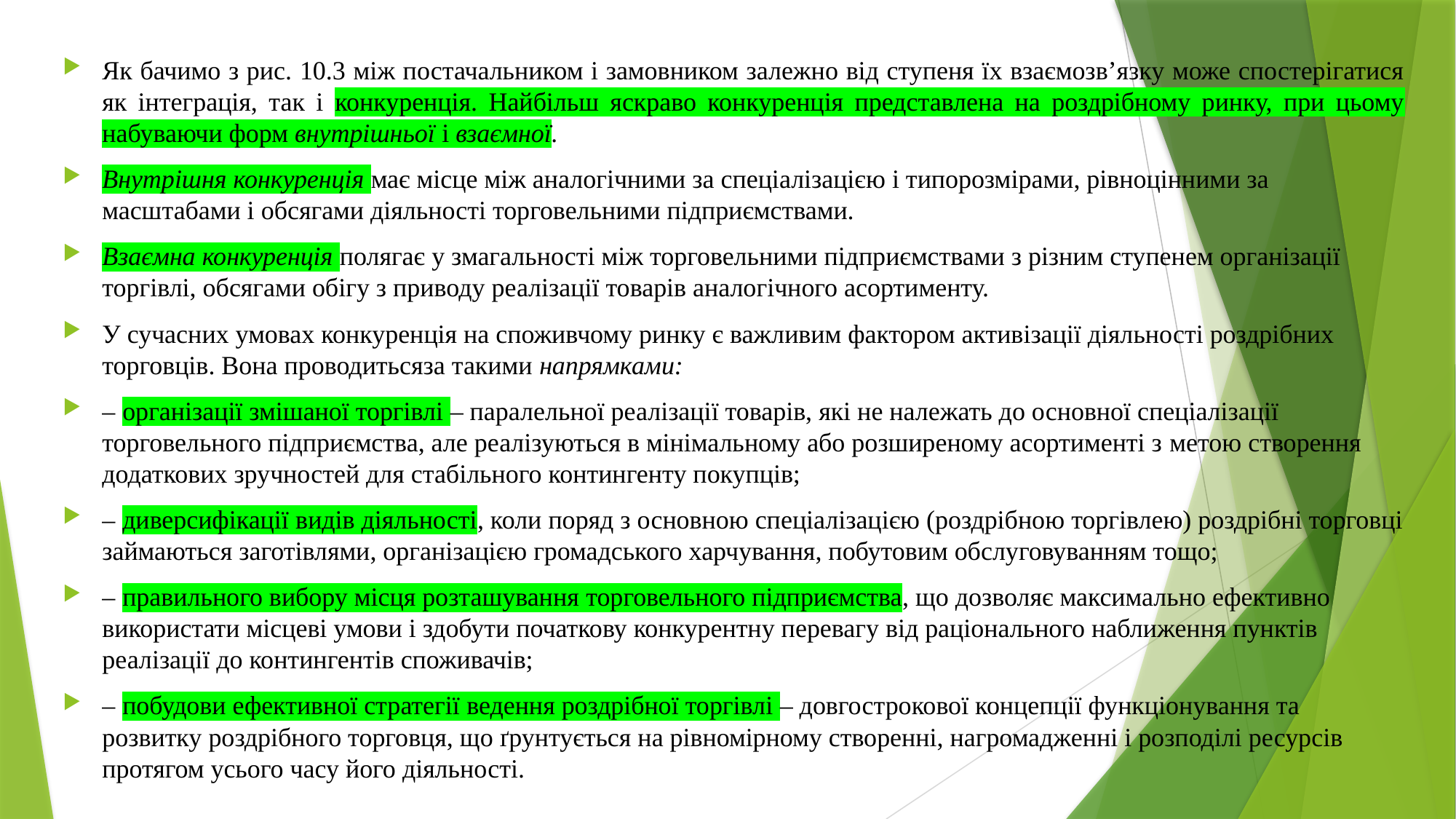

Як бачимо з рис. 10.3 між постачальником і замовником залежно від ступеня їх взаємозв’язку може спостерігатися як інтеграція, так і конкуренція. Найбільш яскраво конкуренція представлена на роздрібному ринку, при цьому набуваючи форм внутрішньої і взаємної.
Внутрішня конкуренція має місце між аналогічними за спеціалізацією і типорозмірами, рівноцінними за масштабами і обсягами діяльності торговельними підприємствами.
Взаємна конкуренція полягає у змагальності між торговельними підприємствами з різним ступенем організації торгівлі, обсягами обігу з приводу реалізації товарів аналогічного асортименту.
У сучасних умовах конкуренція на споживчому ринку є важливим фактором активізації діяльності роздрібних торговців. Вона проводитьсяза такими напрямками:
– організації змішаної торгівлі – паралельної реалізації товарів, які не належать до основної спеціалізації торговельного підприємства, але реалізуються в мінімальному або розширеному асортименті з метою створення додаткових зручностей для стабільного контингенту покупців;
– диверсифікації видів діяльності, коли поряд з основною спеціалізацією (роздрібною торгівлею) роздрібні торговці займаються заготівлями, організацією громадського харчування, побутовим обслуговуванням тощо;
– правильного вибору місця розташування торговельного підприємства, що дозволяє максимально ефективно використати місцеві умови і здобути початкову конкурентну перевагу від раціонального наближення пунктів реалізації до контингентів споживачів;
– побудови ефективної стратегії ведення роздрібної торгівлі – довгострокової концепції функціонування та розвитку роздрібного торговця, що ґрунтується на рівномірному створенні, нагромадженні і розподілі ресурсів протягом усього часу його діяльності.